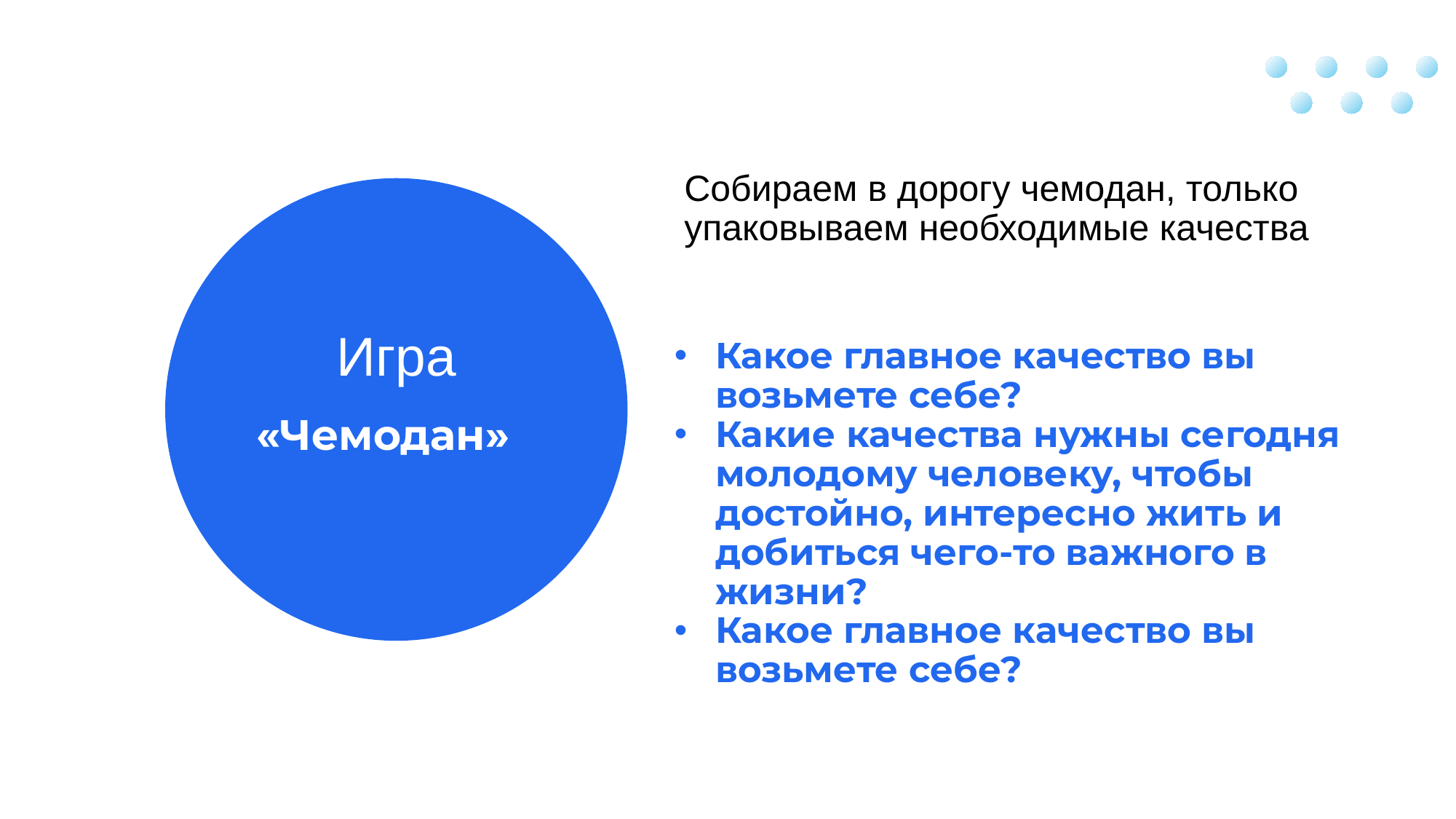

Собираем в дорогу чемодан, только упаковываем необходимые качества

Игра
Какое главное качество вы возьмете себе?
Какие качества нужны сегодня молодому человеку, чтобы достойно, интересно жить и добиться чего-то важного в жизни?
Какое главное качество вы возьмете себе?
«Чемодан»